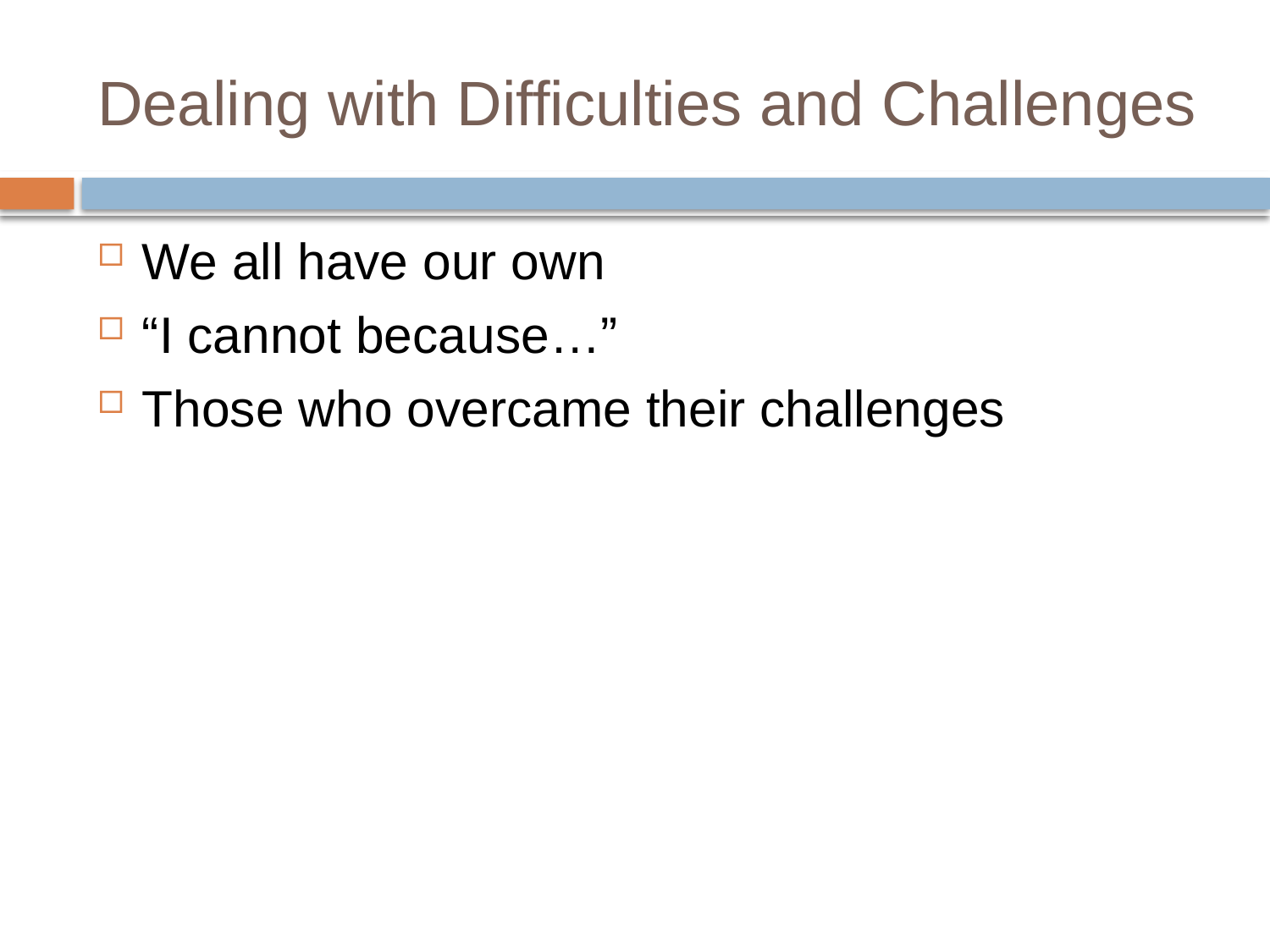

# Dealing with Difficulties and Challenges
We all have our own
“I cannot because…”
Those who overcame their challenges